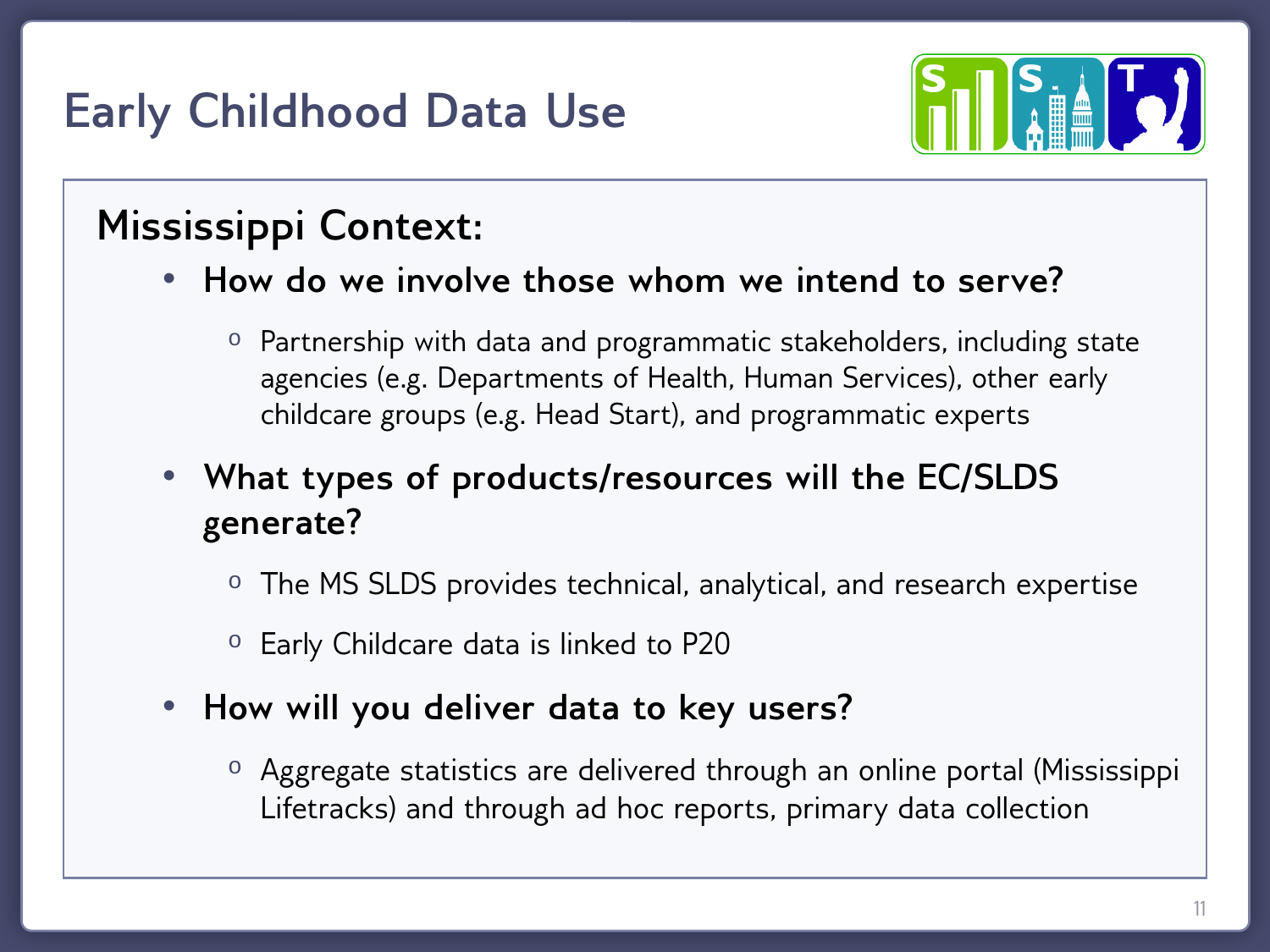

Early Childhood Data Use
Mississippi Context:
How do we involve those whom we intend to serve?
Partnership with data and programmatic stakeholders, including state agencies (e.g. Departments of Health, Human Services), other early childcare groups (e.g. Head Start), and programmatic experts
What types of products/resources will the EC/SLDS            generate?
The MS SLDS provides technical, analytical, and research expertise
Early Childcare data is linked to P20
How will you deliver data to key users?
Aggregate statistics are delivered through an online portal (Mississippi Lifetracks) and through ad hoc reports, primary data collection

11